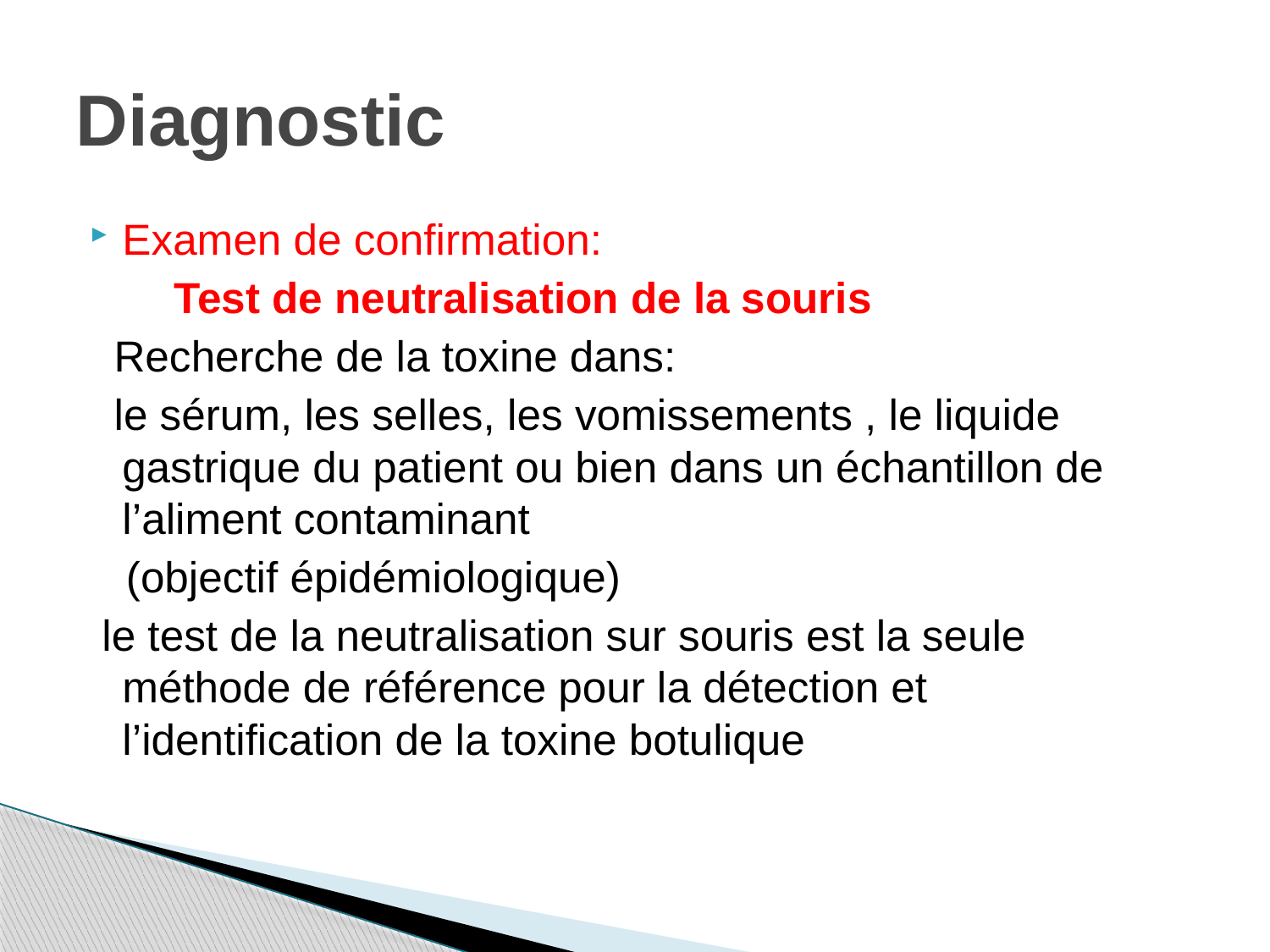

# Diagnostic
Examen de confirmation:
       Test de neutralisation de la souris
  Recherche de la toxine dans:
  le sérum, les selles, les vomissements , le liquide gastrique du patient ou bien dans un échantillon de l’aliment contaminant
   (objectif épidémiologique)
 le test de la neutralisation sur souris est la seule méthode de référence pour la détection et l’identification de la toxine botulique